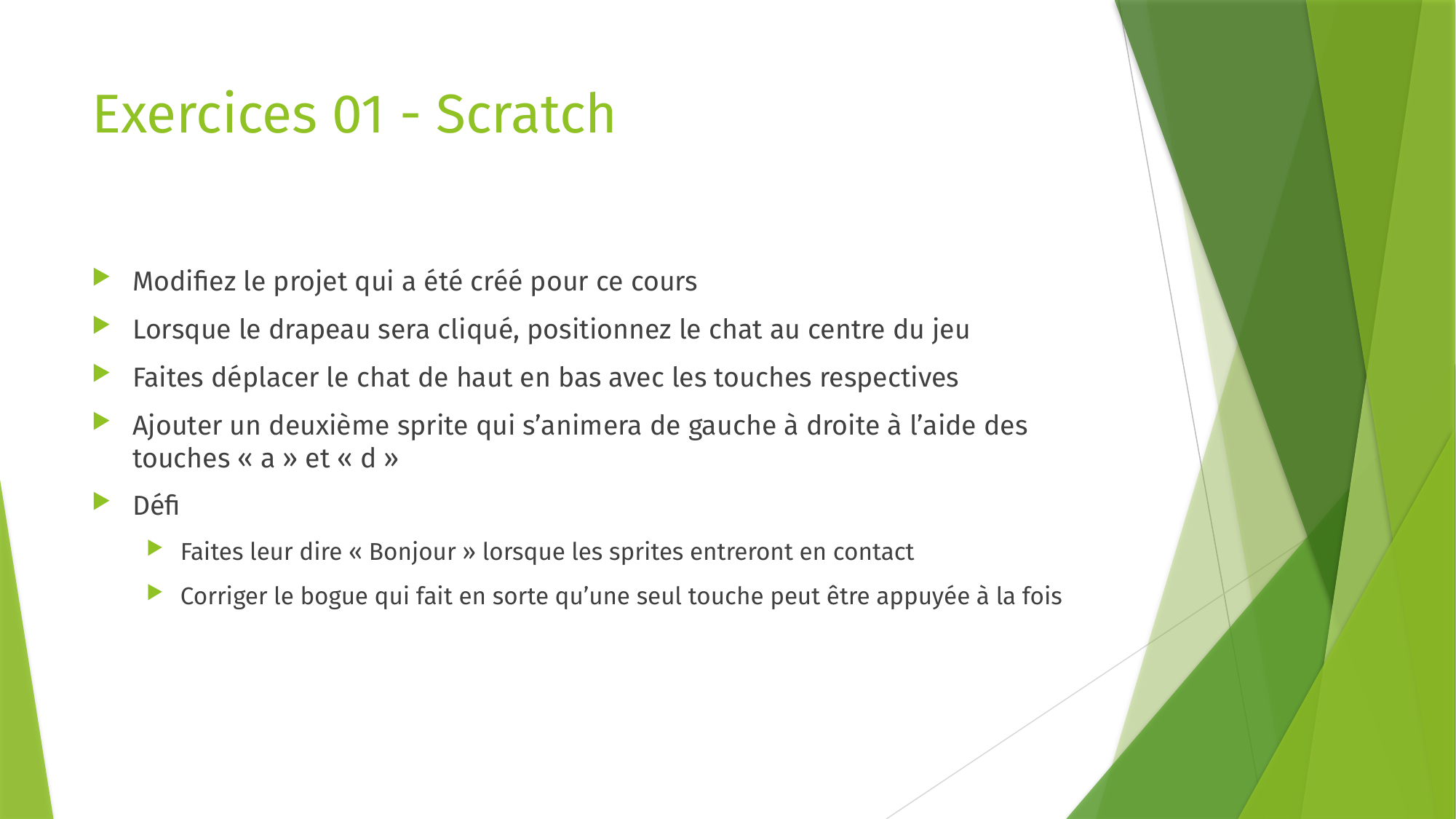

# Exercices 01 - Scratch
Modifiez le projet qui a été créé pour ce cours
Lorsque le drapeau sera cliqué, positionnez le chat au centre du jeu
Faites déplacer le chat de haut en bas avec les touches respectives
Ajouter un deuxième sprite qui s’animera de gauche à droite à l’aide des touches « a » et « d »
Défi
Faites leur dire « Bonjour » lorsque les sprites entreront en contact
Corriger le bogue qui fait en sorte qu’une seul touche peut être appuyée à la fois